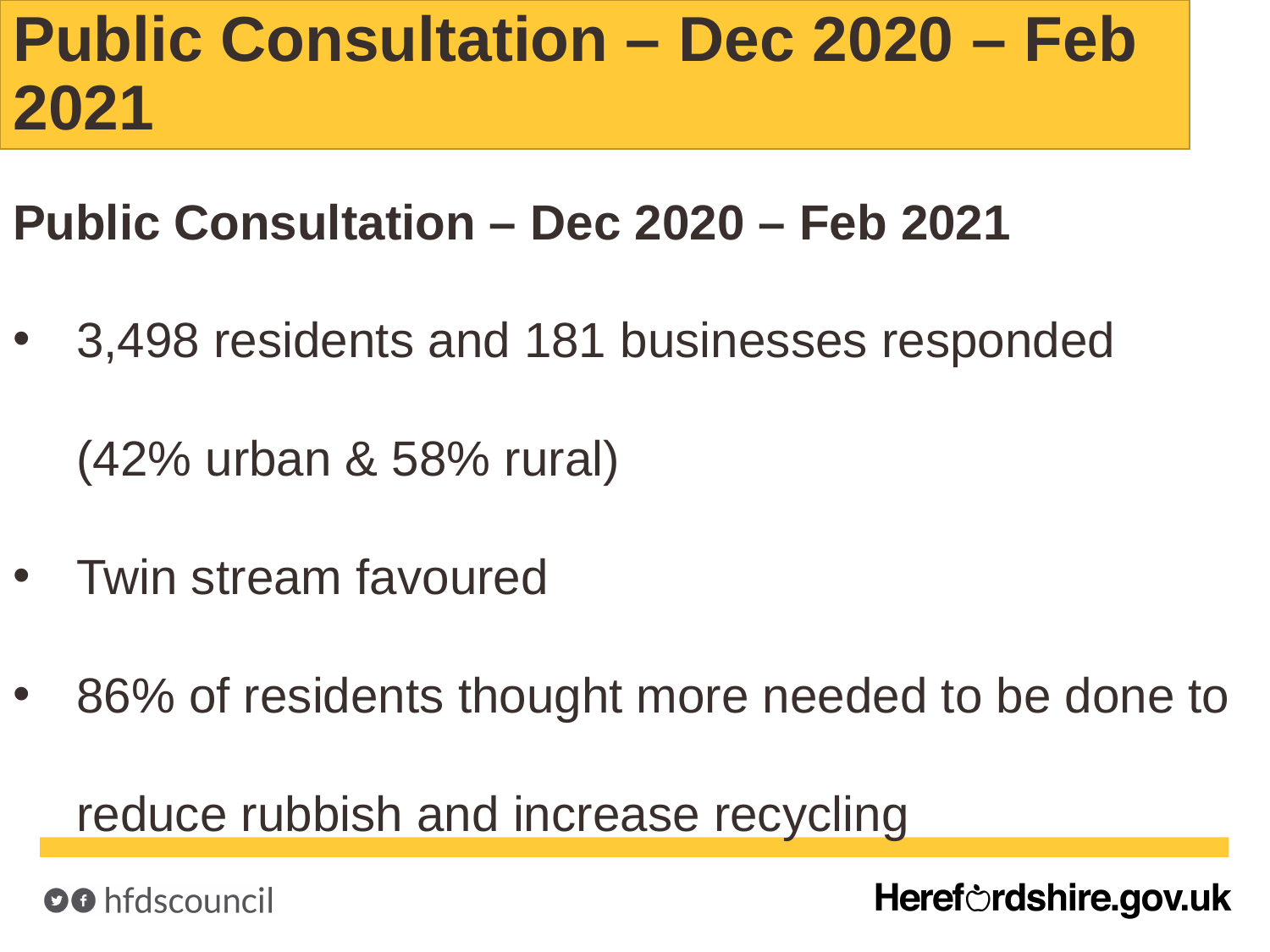

Public Consultation – Dec 2020 – Feb 2021

Public Consultation – Dec 2020 – Feb 2021
3,498 residents and 181 businesses responded (42% urban & 58% rural)
Twin stream favoured
86% of residents thought more needed to be done to reduce rubbish and increase recycling